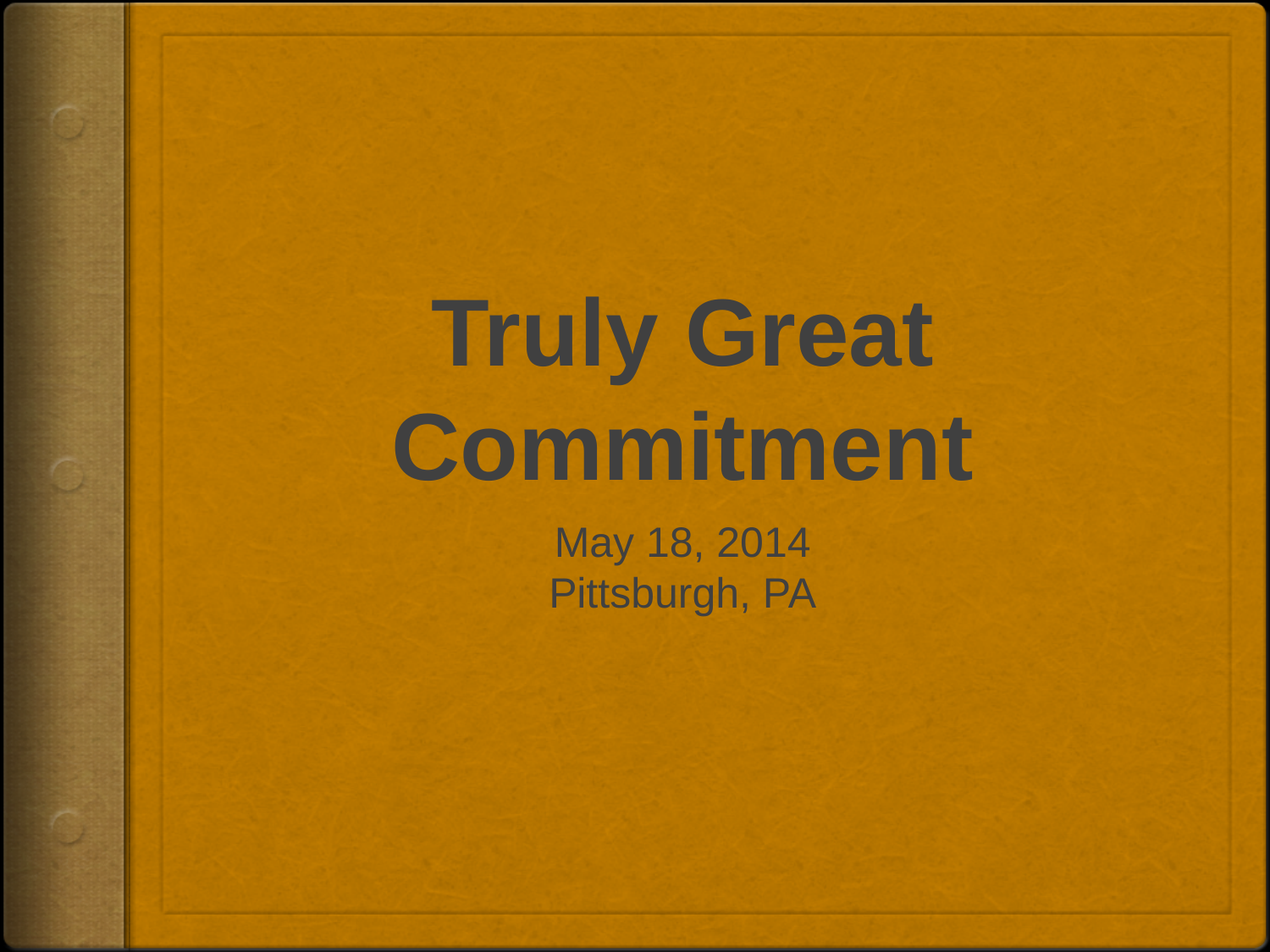

# Truly Great Commitment
May 18, 2014
Pittsburgh, PA